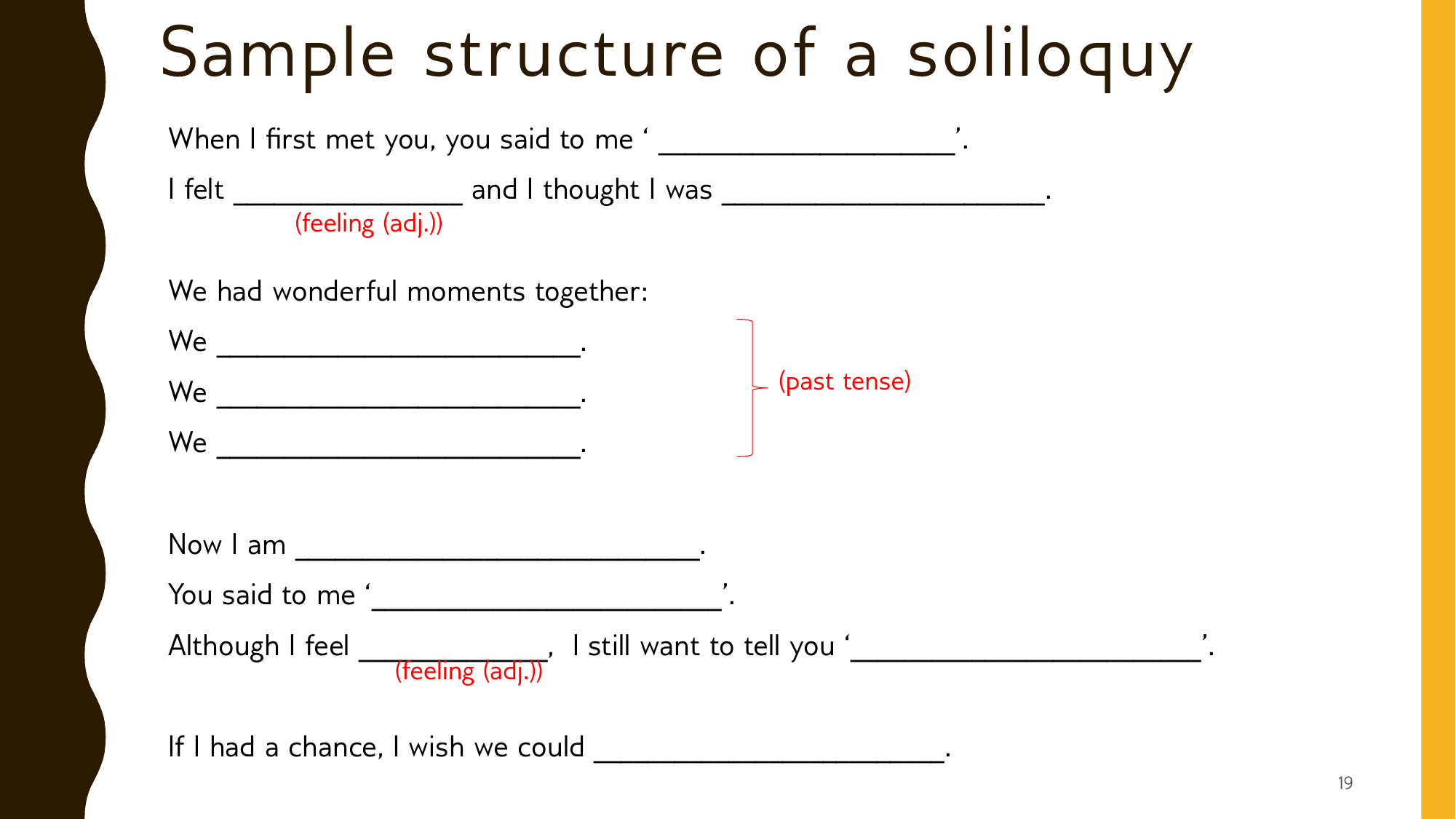

# Sample structure of a soliloquy
When I first met you, you said to me ‘ ______________________’.
I felt _________________ and I thought I was ________________________.

We had wonderful moments together:
We ___________________________.
We ___________________________.
We ___________________________.

Now I am ______________________________.
You said to me ‘__________________________’.
Although I feel ______________,  I still want to tell you ‘__________________________’.

If I had a chance, I wish we could __________________________.
(feeling (adj.))

(past tense)
(feeling (adj.))
19